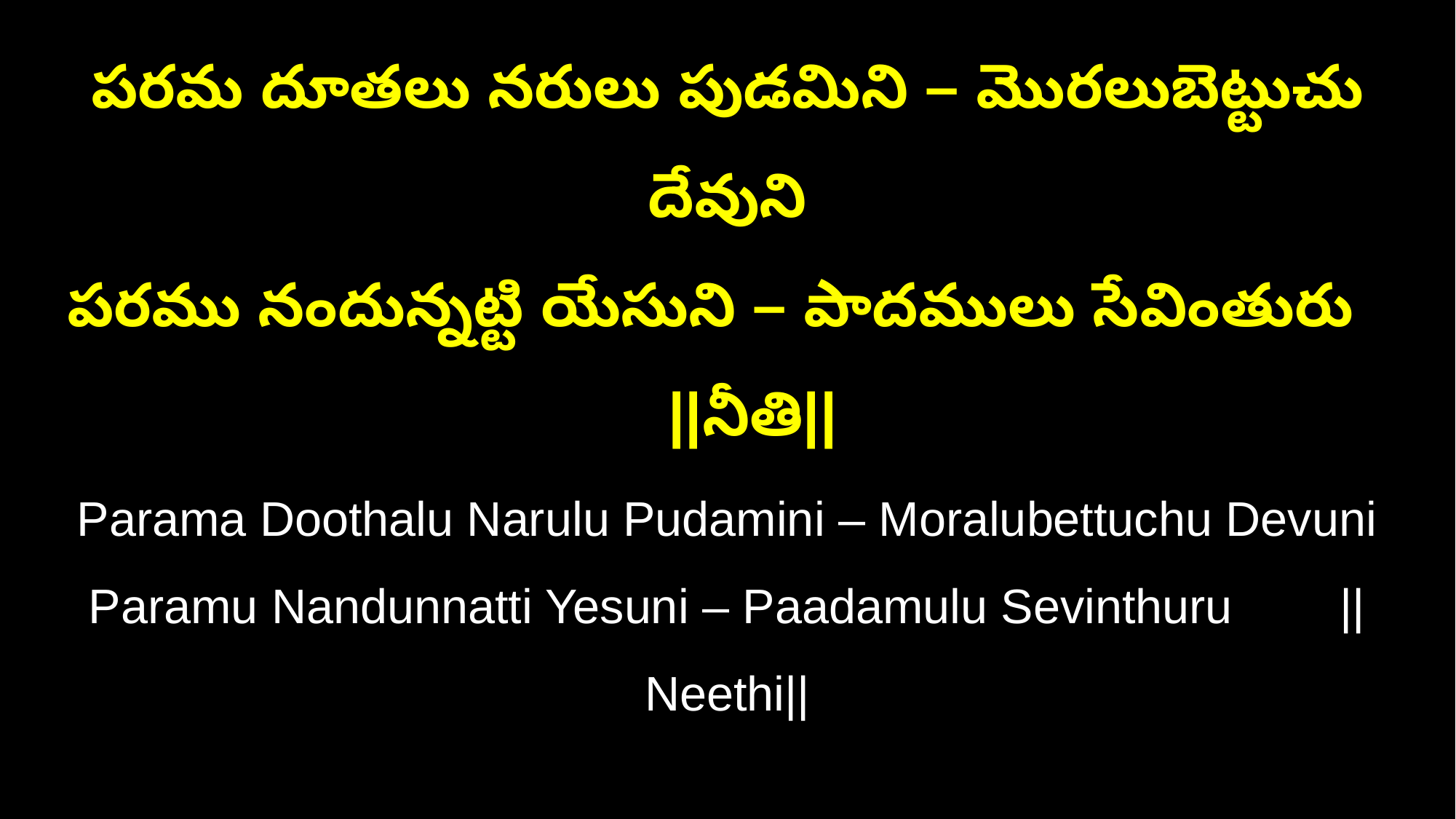

పరమ దూతలు నరులు పుడమిని – మొరలుబెట్టుచు దేవుని
పరము నందున్నట్టి యేసుని – పాదములు సేవింతురు      ||నీతి||
Parama Doothalu Narulu Pudamini – Moralubettuchu Devuni
Paramu Nandunnatti Yesuni – Paadamulu Sevinthuru        ||Neethi||